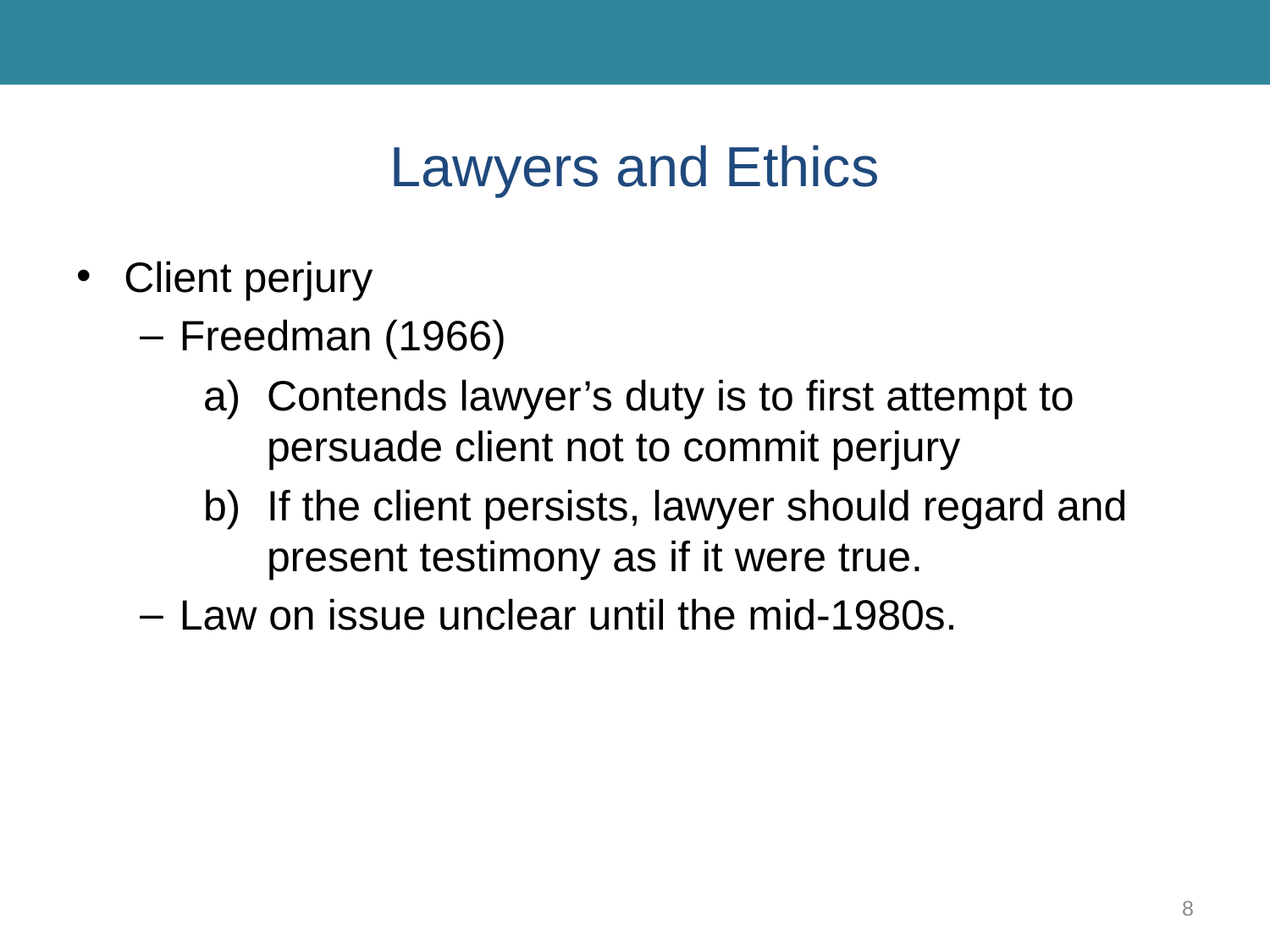

# Lawyers and Ethics
Client perjury
Freedman (1966)
Contends lawyer’s duty is to first attempt to persuade client not to commit perjury
If the client persists, lawyer should regard and present testimony as if it were true.
Law on issue unclear until the mid-1980s.

8
Banks, Criminal Justice Ethics. © 2017, SAGE Publications.